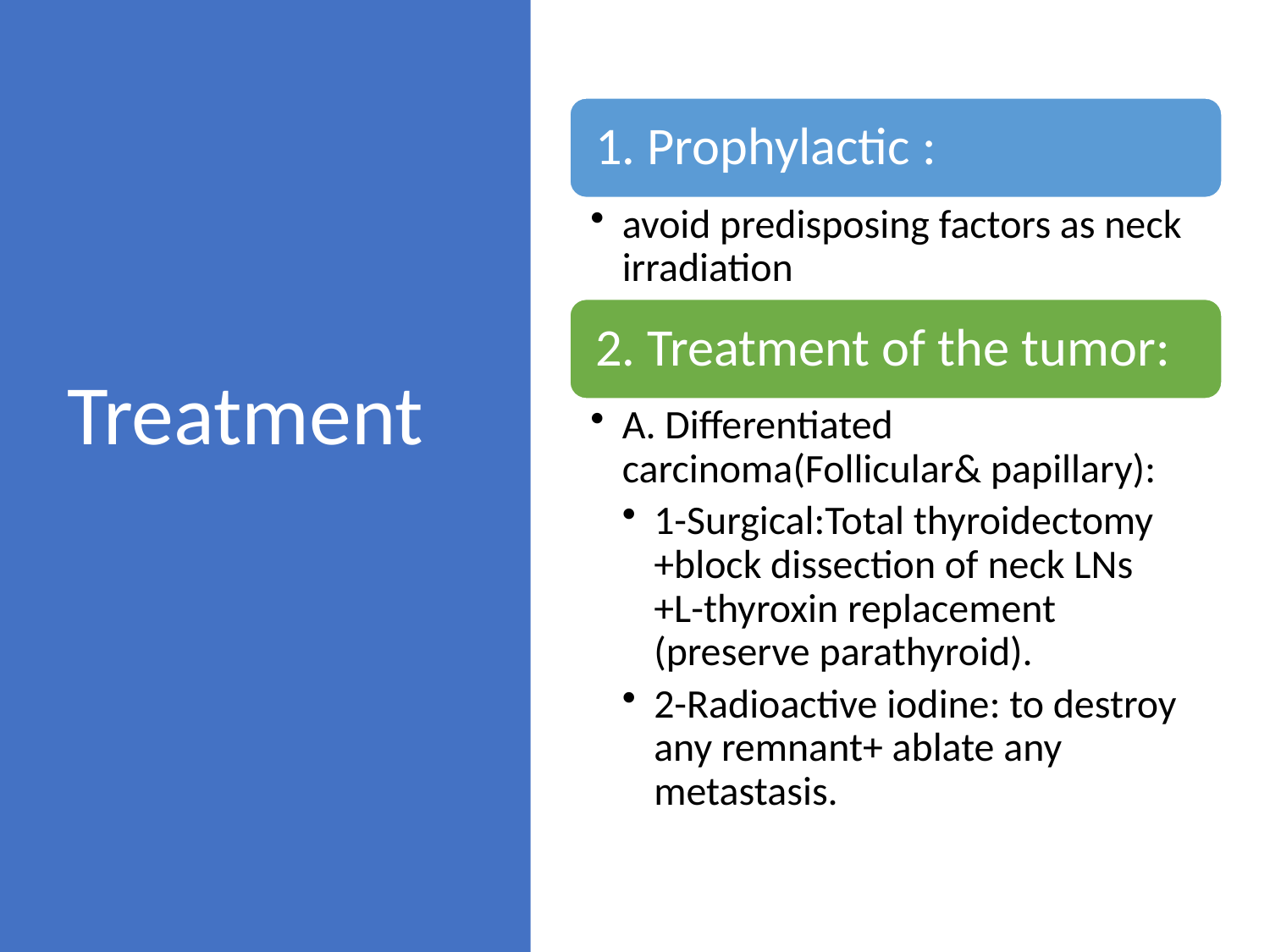

# Treatment
1. Prophylactic :
avoid predisposing factors as neck irradiation
2. Treatment of the tumor:
A. Differentiated carcinoma(Follicular& papillary):
1-Surgical:Total thyroidectomy +block dissection of neck LNs +L-thyroxin replacement (preserve parathyroid).
2-Radioactive iodine: to destroy any remnant+ ablate any metastasis.